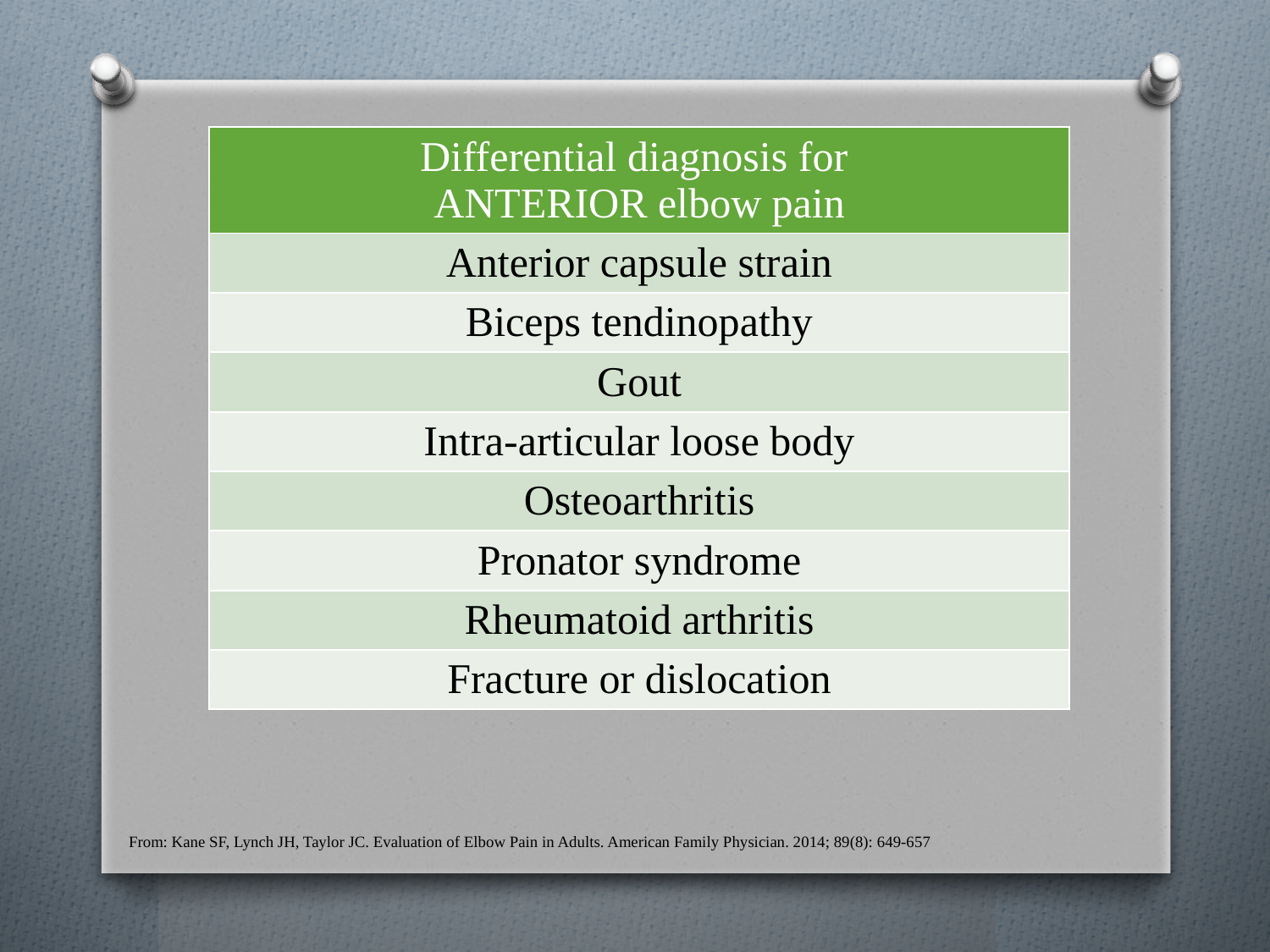

| Differential diagnosis for ANTERIOR elbow pain |
| --- |
| Anterior capsule strain |
| Biceps tendinopathy |
| Gout |
| Intra-articular loose body |
| Osteoarthritis |
| Pronator syndrome |
| Rheumatoid arthritis |
| Fracture or dislocation |
From: Kane SF, Lynch JH, Taylor JC. Evaluation of Elbow Pain in Adults. American Family Physician. 2014; 89(8): 649-657